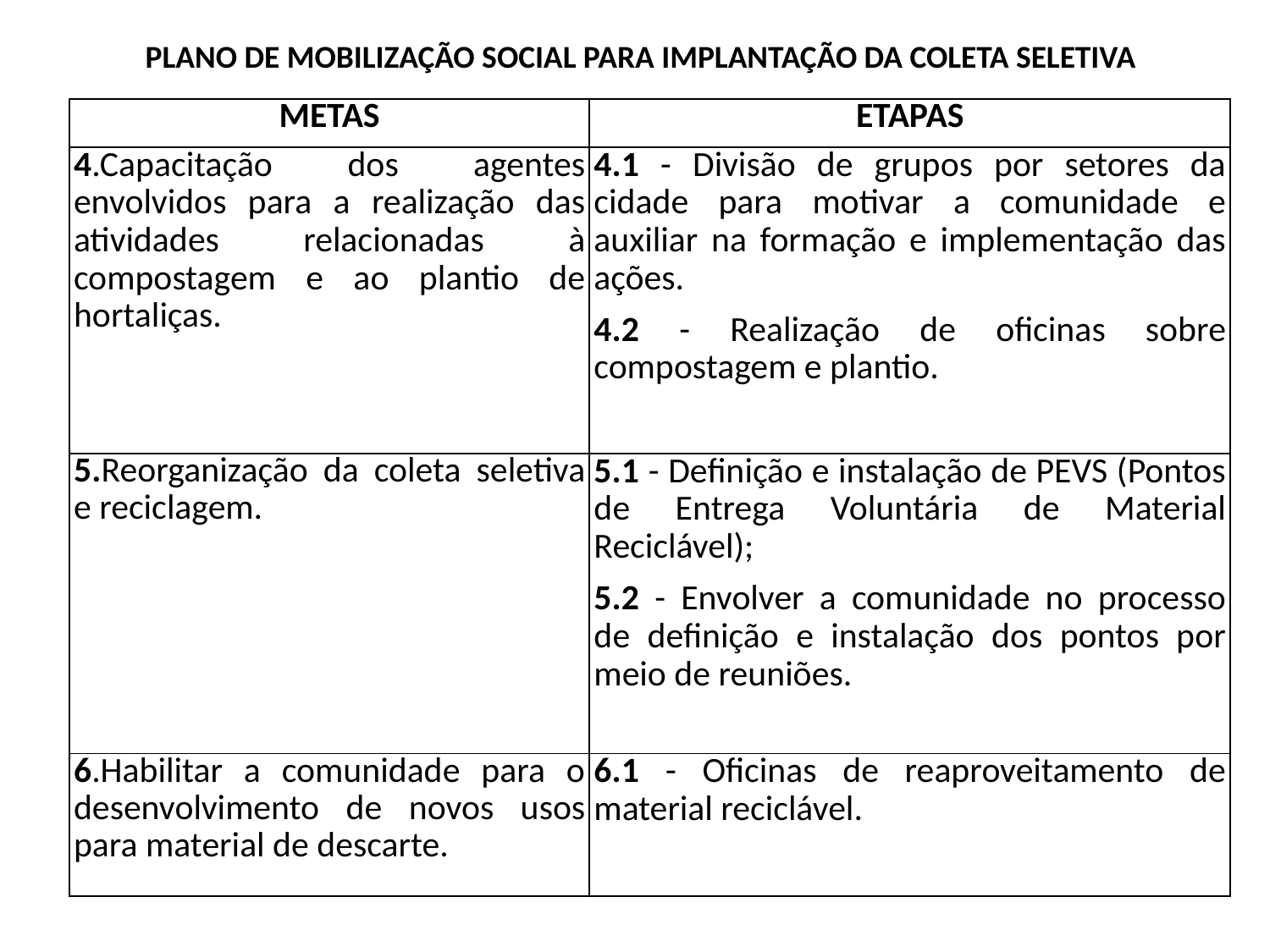

# PLANO DE MOBILIZAÇÃO SOCIAL PARA IMPLANTAÇÃO DA COLETA SELETIVA
| METAS | ETAPAS |
| --- | --- |
| 4.Capacitação dos agentes envolvidos para a realização das atividades relacionadas à compostagem e ao plantio de hortaliças. | 4.1 - Divisão de grupos por setores da cidade para motivar a comunidade e auxiliar na formação e implementação das ações. 4.2 - Realização de oficinas sobre compostagem e plantio. |
| 5.Reorganização da coleta seletiva e reciclagem. | 5.1 - Definição e instalação de PEVS (Pontos de Entrega Voluntária de Material Reciclável); 5.2 - Envolver a comunidade no processo de definição e instalação dos pontos por meio de reuniões. |
| 6.Habilitar a comunidade para o desenvolvimento de novos usos para material de descarte. | 6.1 - Oficinas de reaproveitamento de material reciclável. |